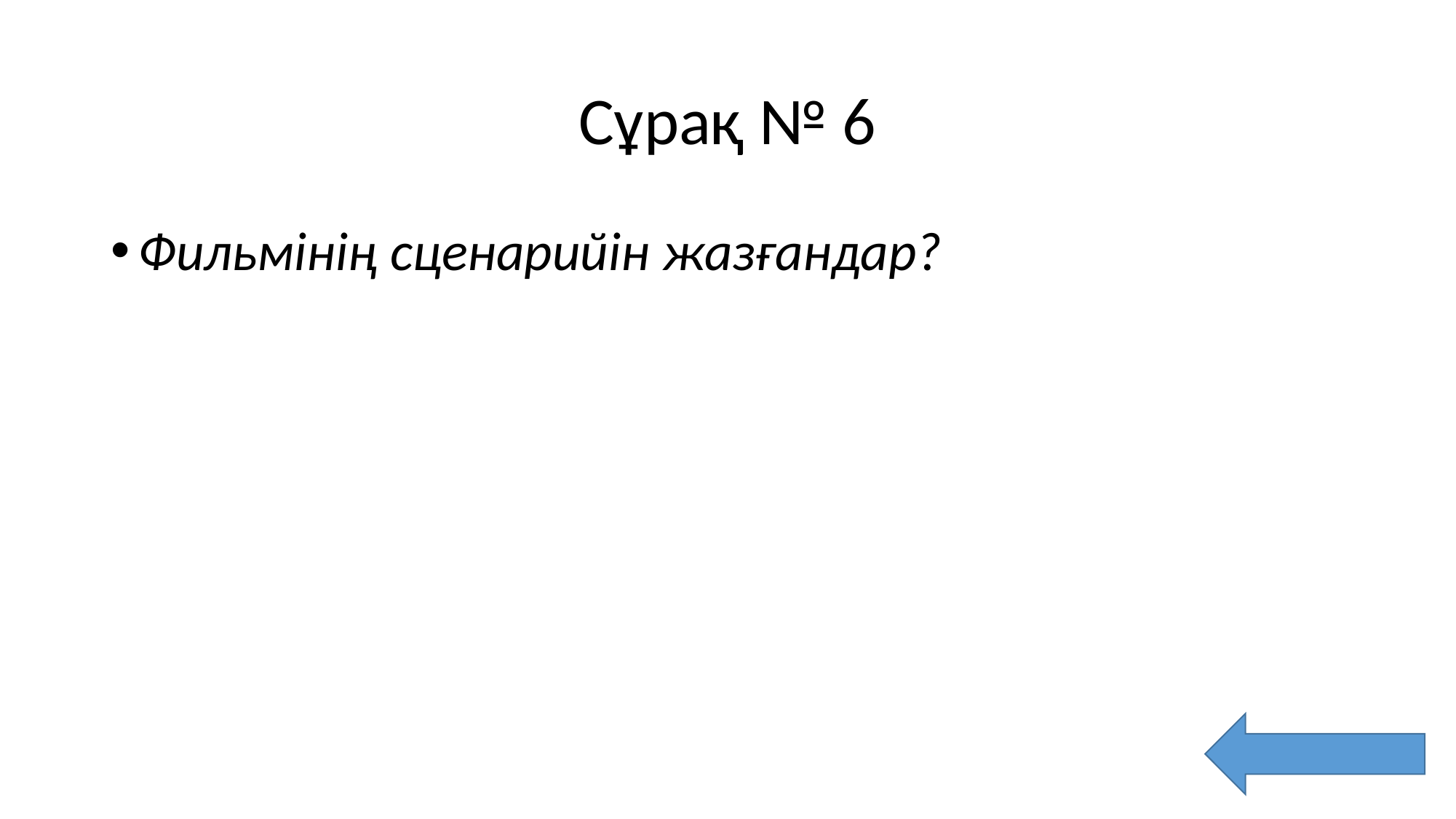

# Сұрақ № 6
Фильмінің сценарийін жазғандар?